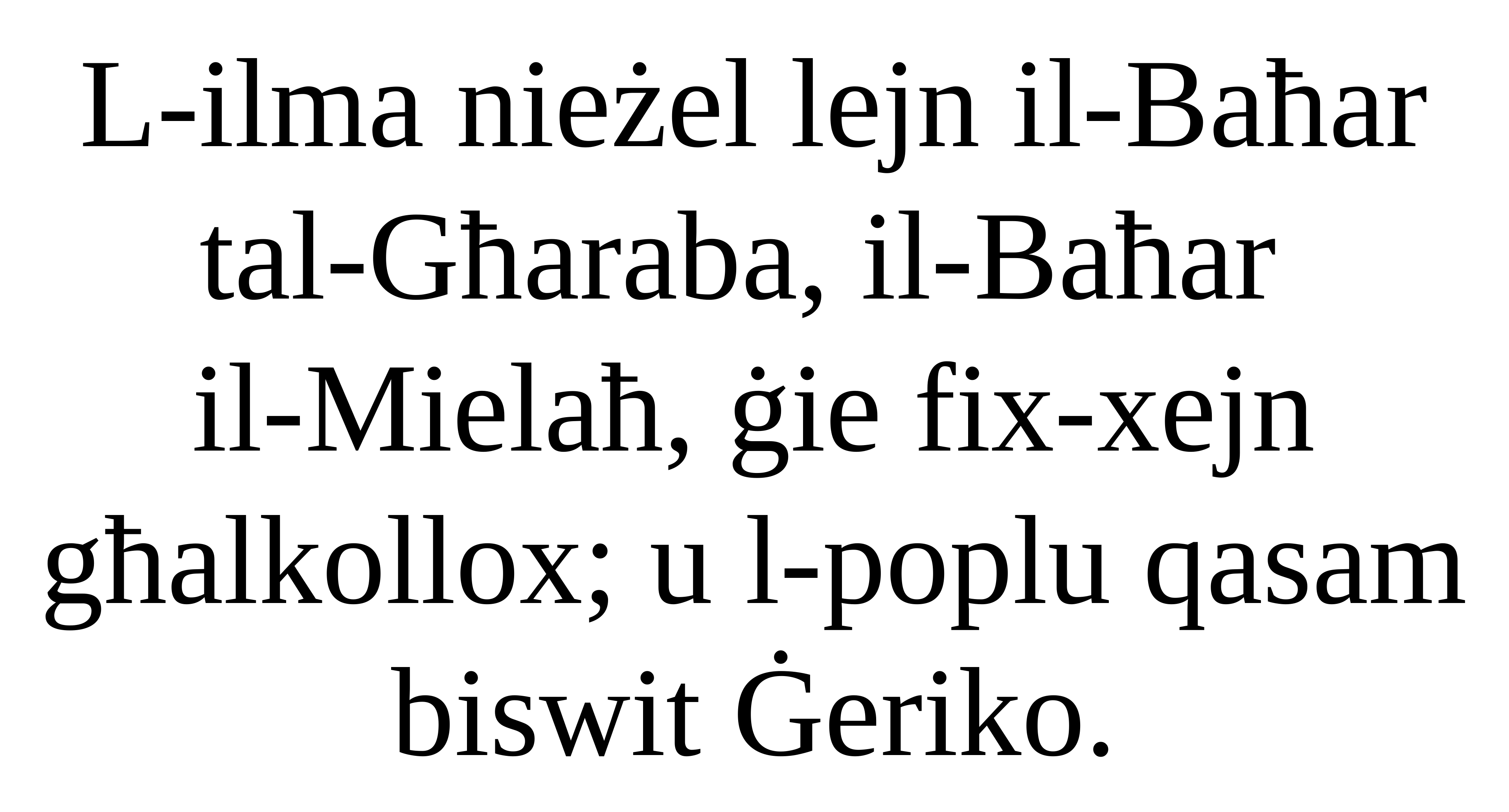

L-ilma nieżel lejn il-Baħar
tal-Għaraba, il-Baħar
il-Mielaħ, ġie fix-xejn għalkollox; u l-poplu qasam biswit Ġeriko.